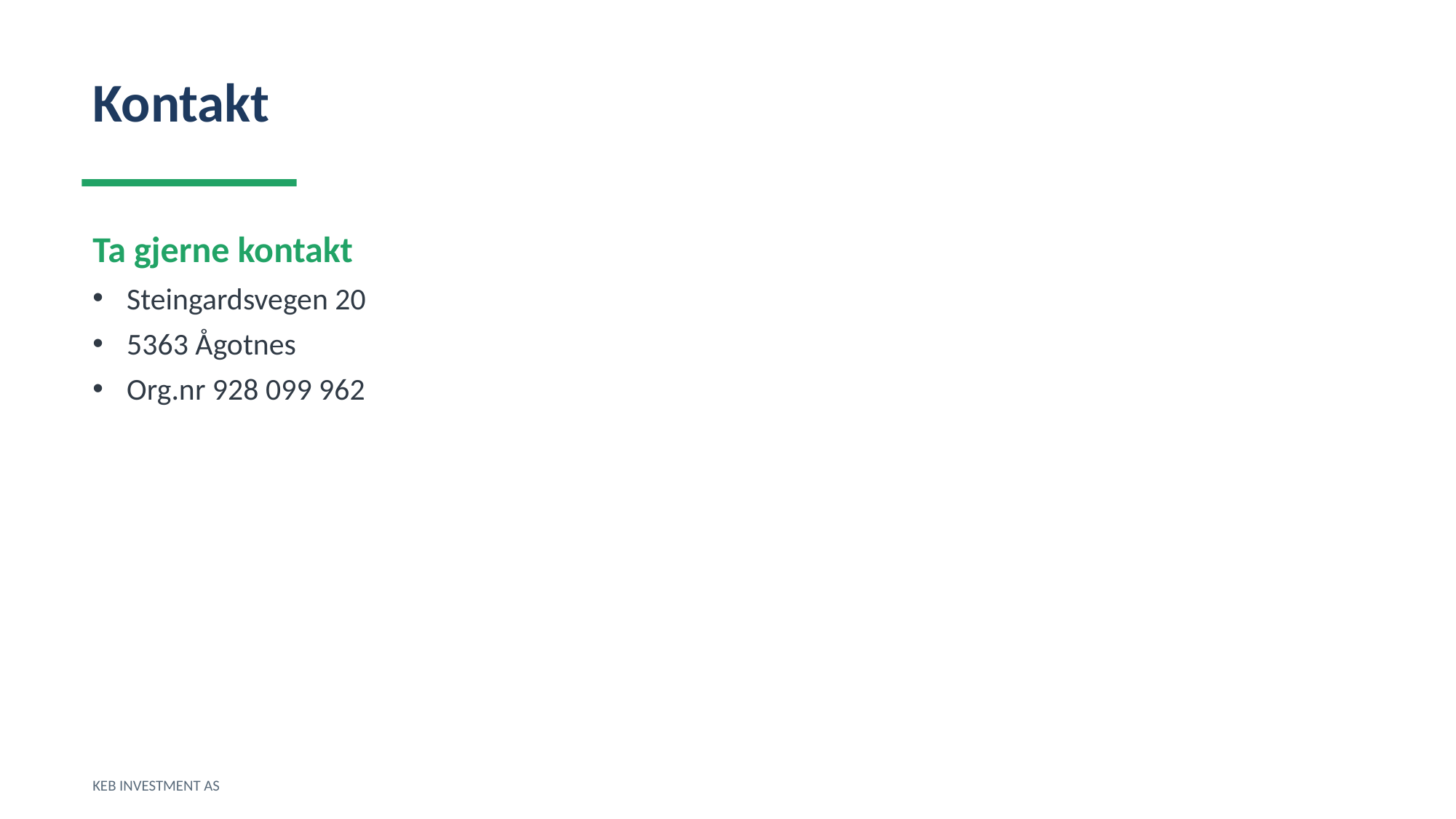

Kontakt

Ta gjerne kontakt
Steingardsvegen 20
5363 Ågotnes
Org.nr 928 099 962
KEB INVESTMENT AS